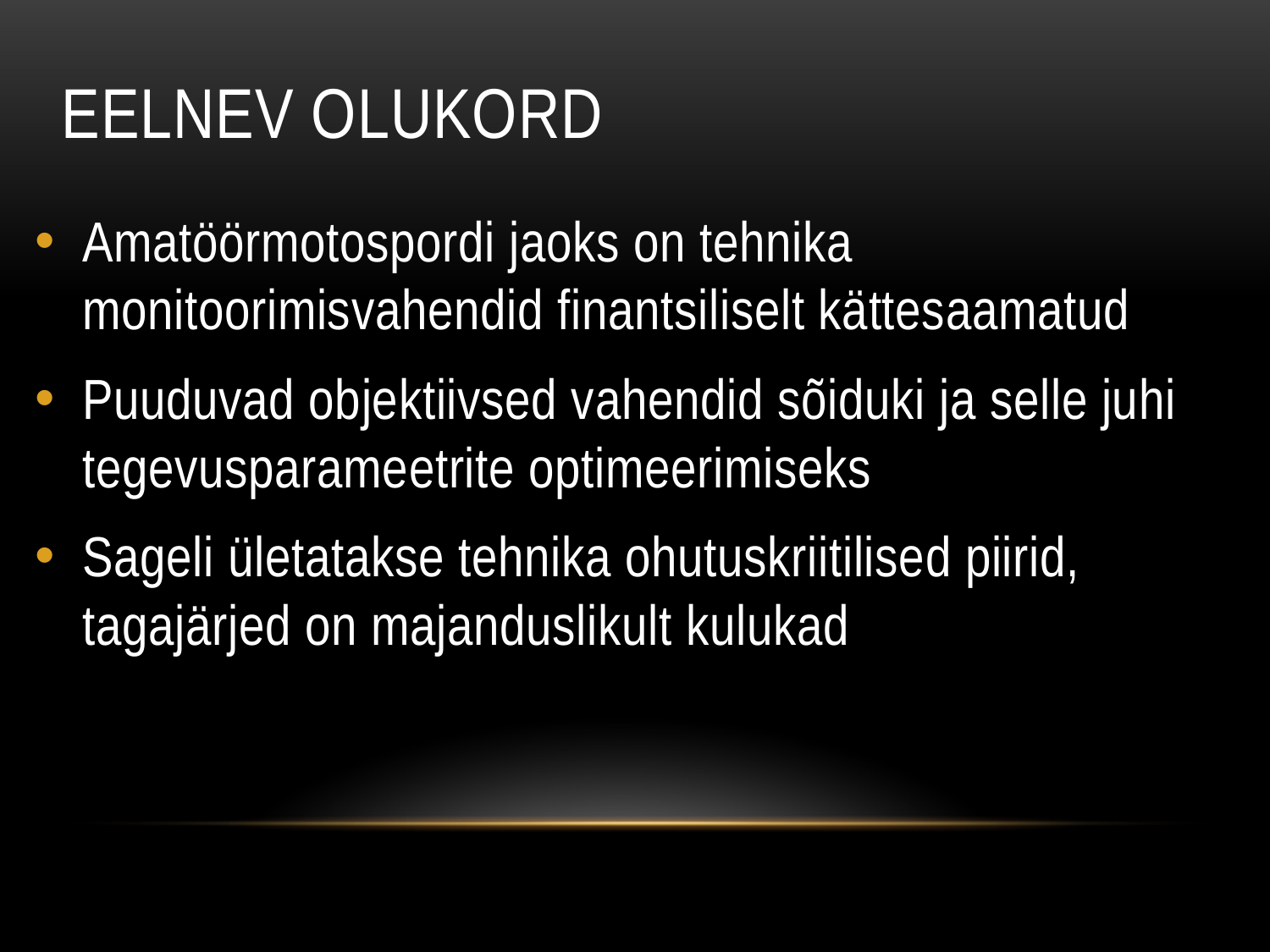

# EELNEV OLUKORD
Amatöörmotospordi jaoks on tehnika monitoorimisvahendid finantsiliselt kättesaamatud
Puuduvad objektiivsed vahendid sõiduki ja selle juhi tegevusparameetrite optimeerimiseks
Sageli ületatakse tehnika ohutuskriitilised piirid, tagajärjed on majanduslikult kulukad